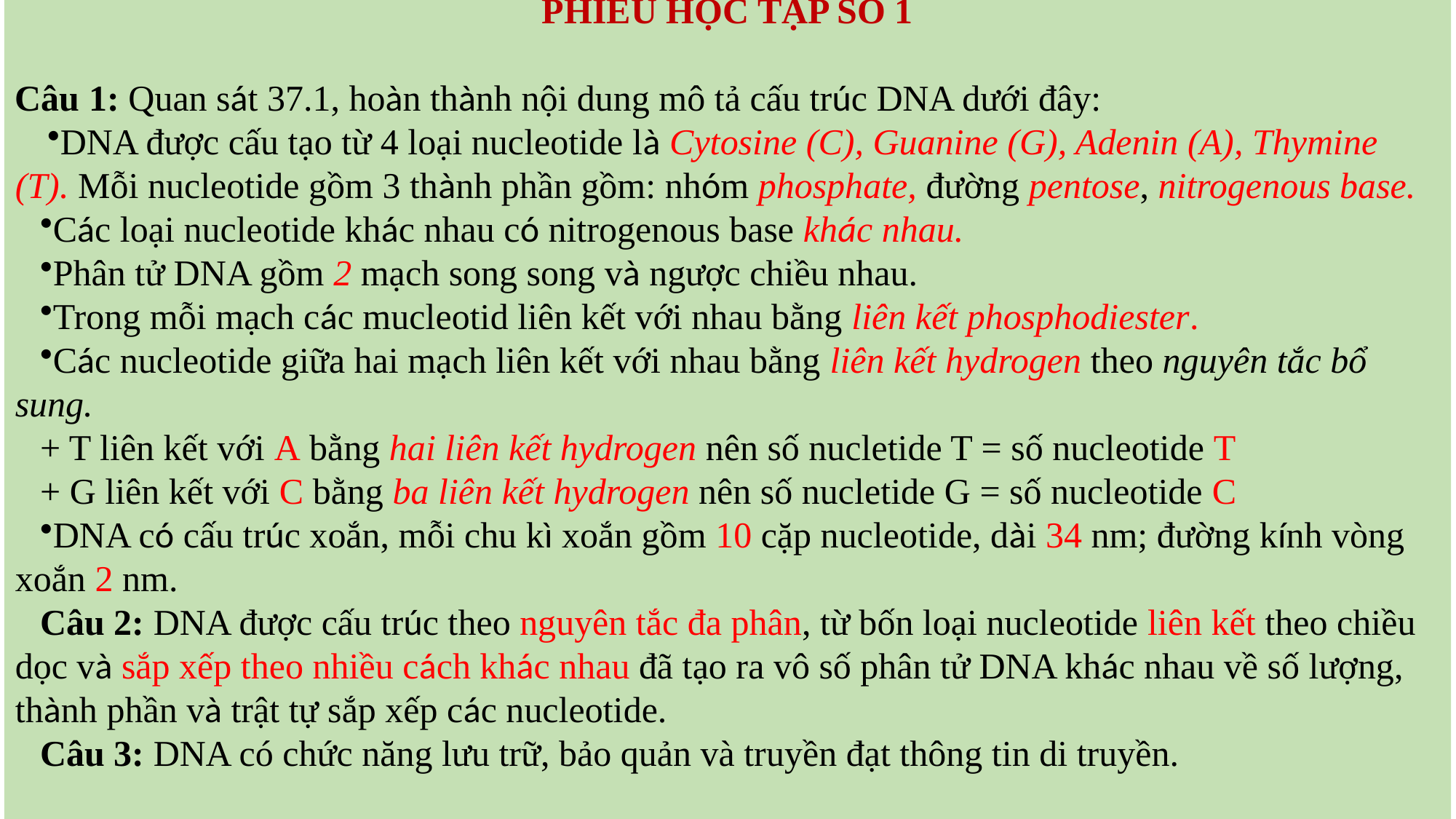

PHIẾU HỌC TẬP SỐ 1

Câu 1: Quan sát 37.1, hoàn thành nội dung mô tả cấu trúc DNA dưới đây:
DNA được cấu tạo từ 4 loại nucleotide là Cytosine (C), Guanine (G), Adenin (A), Thymine (T). Mỗi nucleotide gồm 3 thành phần gồm: nhóm phosphate, đường pentose, nitrogenous base.
Các loại nucleotide khác nhau có nitrogenous base khác nhau.
Phân tử DNA gồm 2 mạch song song và ngược chiều nhau.
Trong mỗi mạch các mucleotid liên kết với nhau bằng liên kết phosphodiester.
Các nucleotide giữa hai mạch liên kết với nhau bằng liên kết hydrogen theo nguyên tắc bổ sung.
+ T liên kết với A bằng hai liên kết hydrogen nên số nucletide T = số nucleotide T
+ G liên kết với C bằng ba liên kết hydrogen nên số nucletide G = số nucleotide C
DNA có cấu trúc xoắn, mỗi chu kì xoắn gồm 10 cặp nucleotide, dài 34 nm; đường kính vòng xoắn 2 nm.
Câu 2: DNA được cấu trúc theo nguyên tắc đa phân, từ bốn loại nucleotide liên kết theo chiều dọc và sắp xếp theo nhiều cách khác nhau đã tạo ra vô số phân tử DNA khác nhau về số lượng, thành phần và trật tự sắp xếp các nucleotide.
Câu 3: DNA có chức năng lưu trữ, bảo quản và truyền đạt thông tin di truyền.